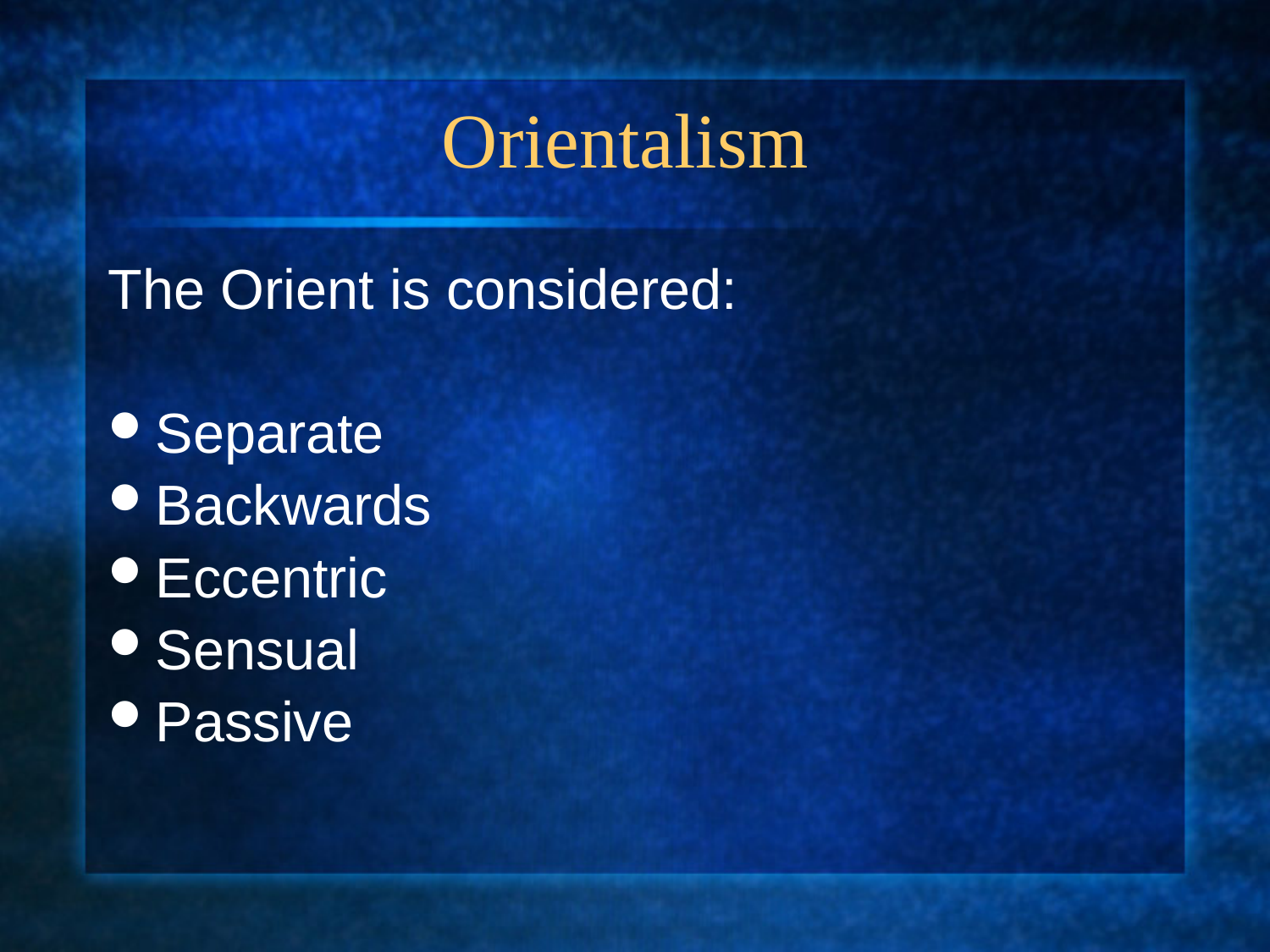

# Orientalism
The Orient is considered:

Separate
Backwards
Eccentric
Sensual
Passive